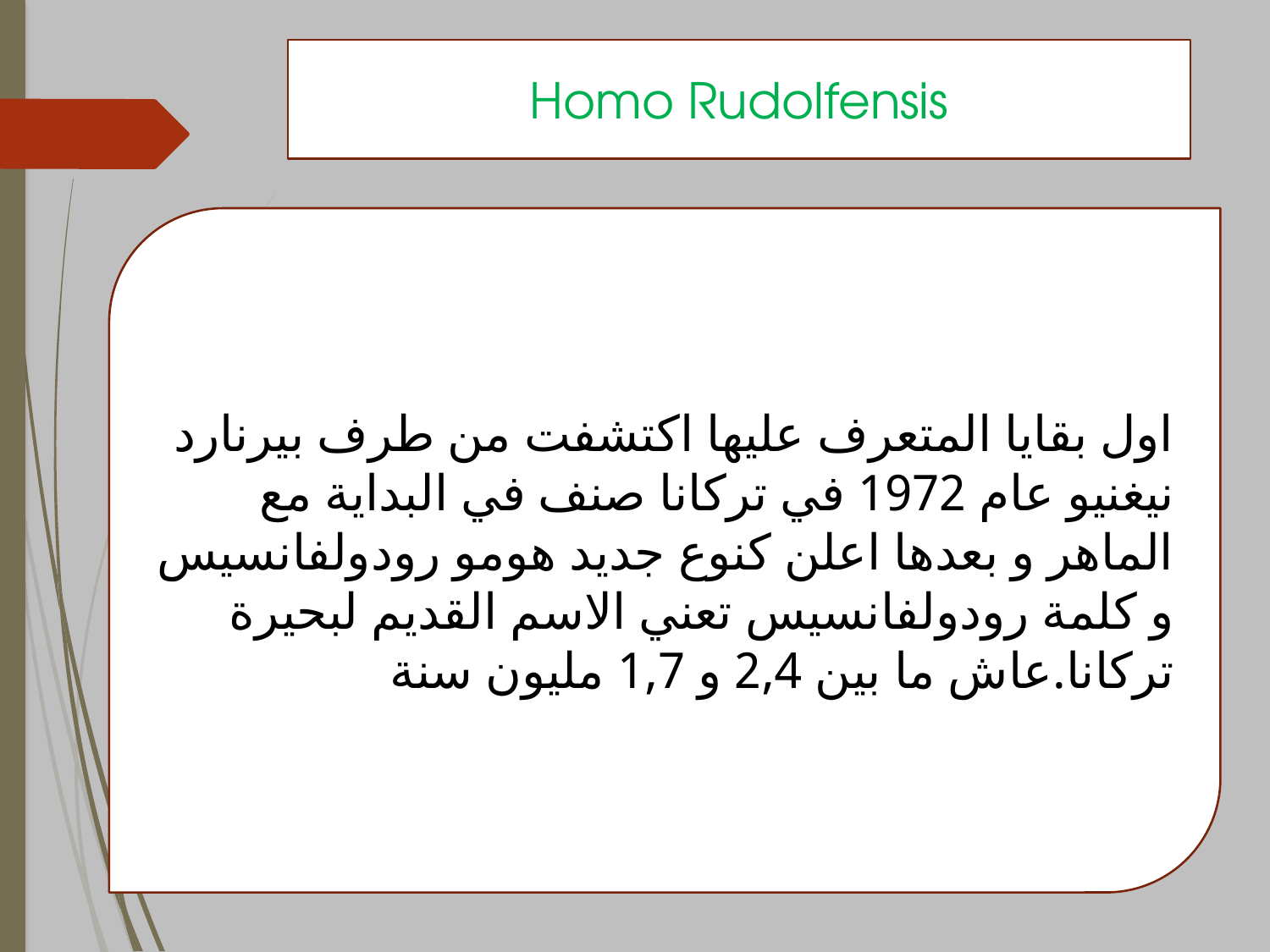

Homo Rudolfensis
اول بقايا المتعرف عليها اكتشفت من طرف بيرنارد نيغنيو عام 1972 في تركانا صنف في البداية مع الماهر و بعدها اعلن كنوع جديد هومو رودولفانسيس و كلمة رودولفانسيس تعني الاسم القديم لبحيرة تركانا.عاش ما بين 2,4 و 1,7 مليون سنة